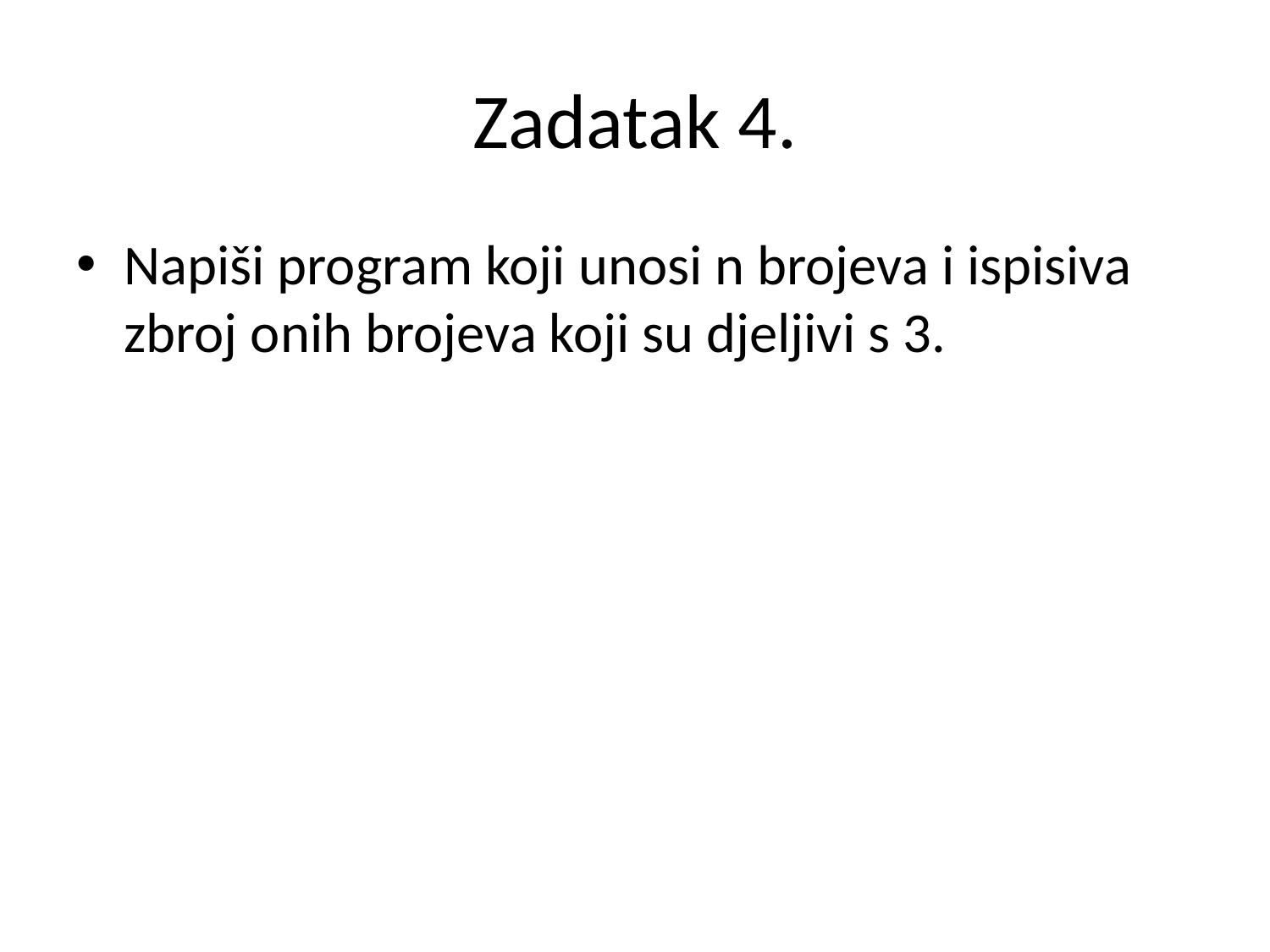

# Zadatak 4.
Napiši program koji unosi n brojeva i ispisiva zbroj onih brojeva koji su djeljivi s 3.